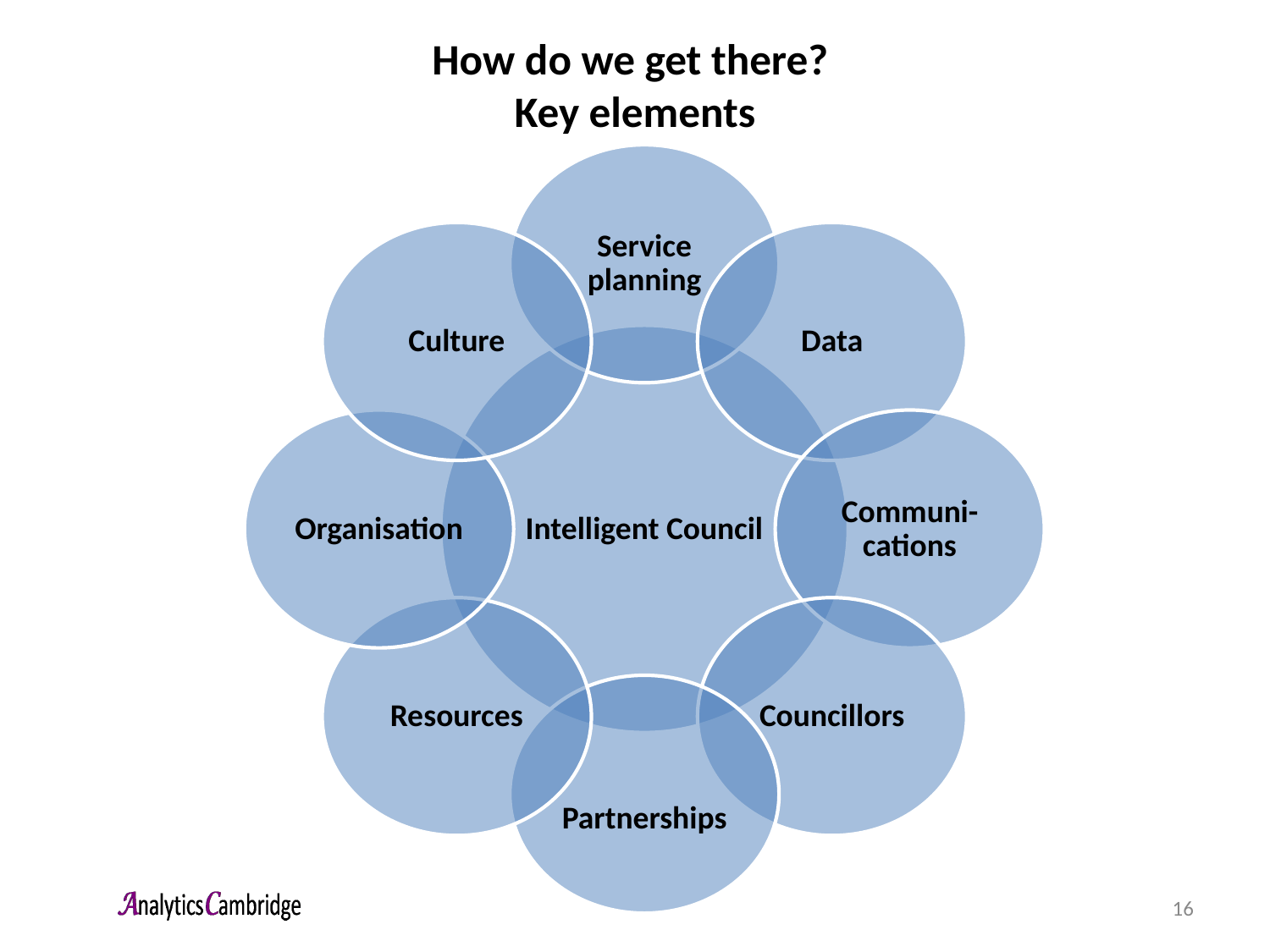

# How do we get there? Key elements
Intelligent Council
Service planning
Data
Communi-cations
Councillors

Partnerships
Resources
Organisation
Culture
16